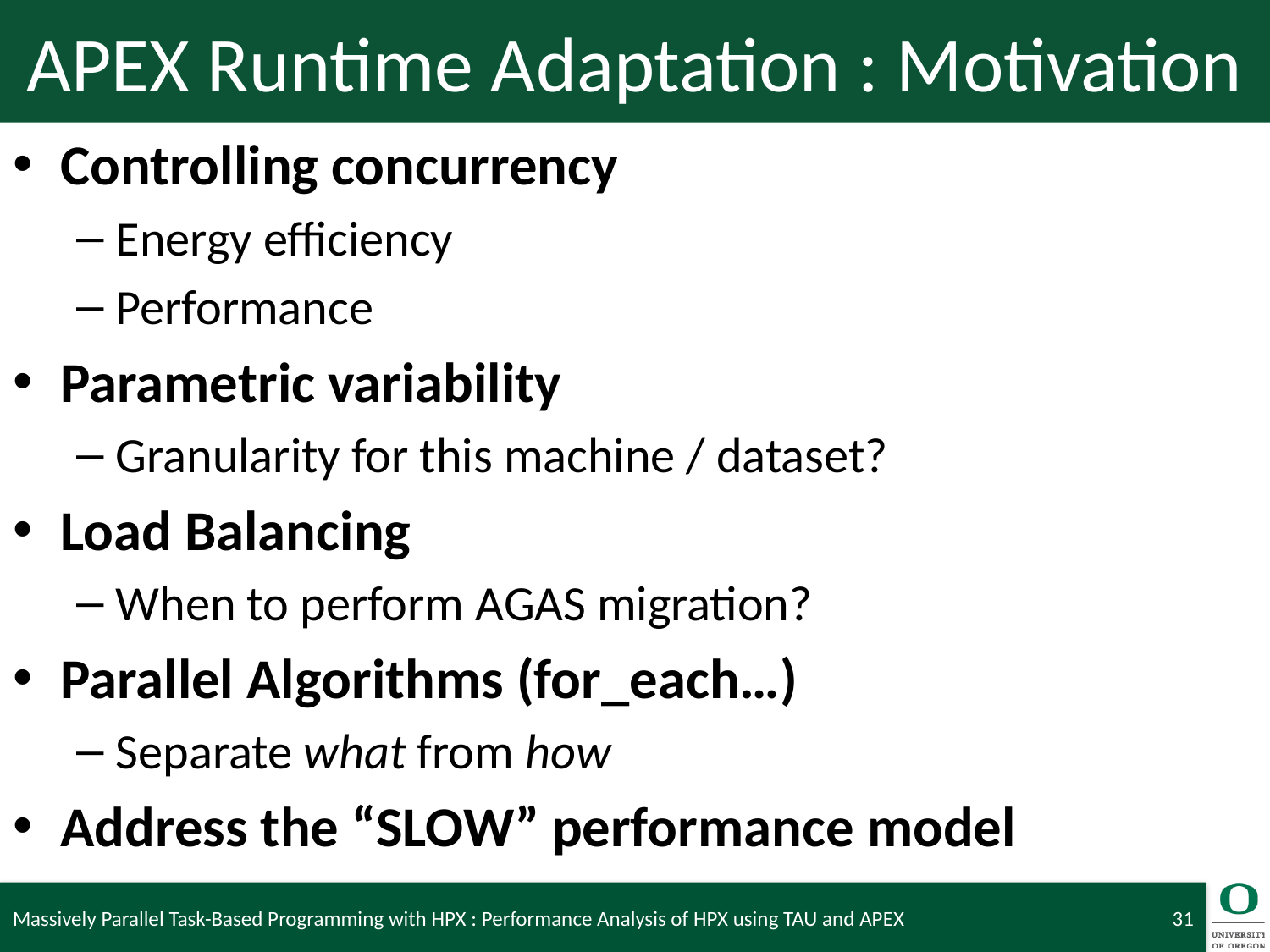

# APEX Runtime Adaptation : Motivation
Controlling concurrency
Energy efficiency
Performance
Parametric variability
Granularity for this machine / dataset?
Load Balancing
When to perform AGAS migration?
Parallel Algorithms (for_each…)
Separate what from how
Address the “SLOW” performance model
Massively Parallel Task-Based Programming with HPX : Performance Analysis of HPX using TAU and APEX
31